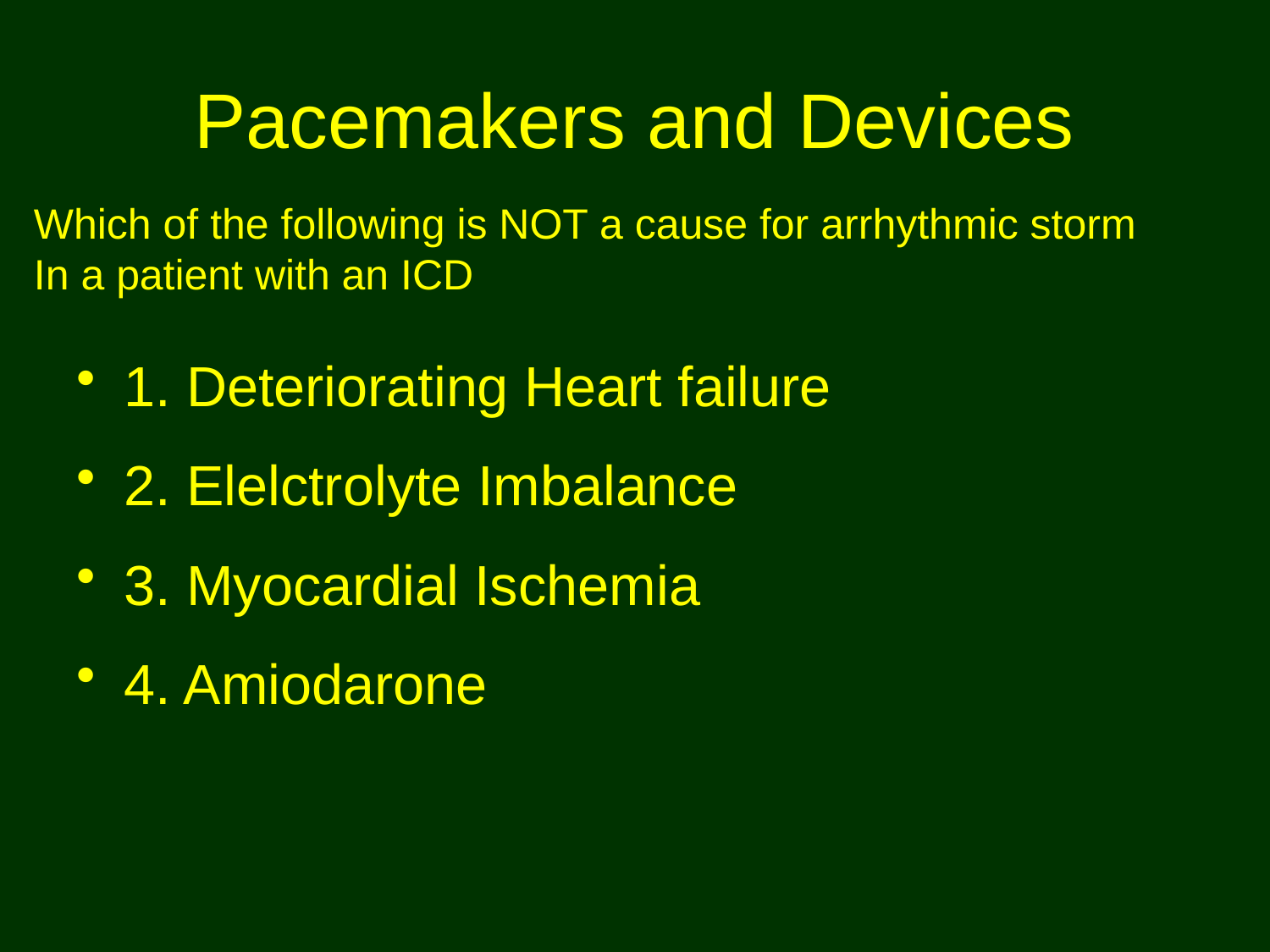

# Pacemakers and Devices
Which of the following is NOT a cause for arrhythmic storm
In a patient with an ICD
1. Deteriorating Heart failure
2. Elelctrolyte Imbalance
3. Myocardial Ischemia
4. Amiodarone